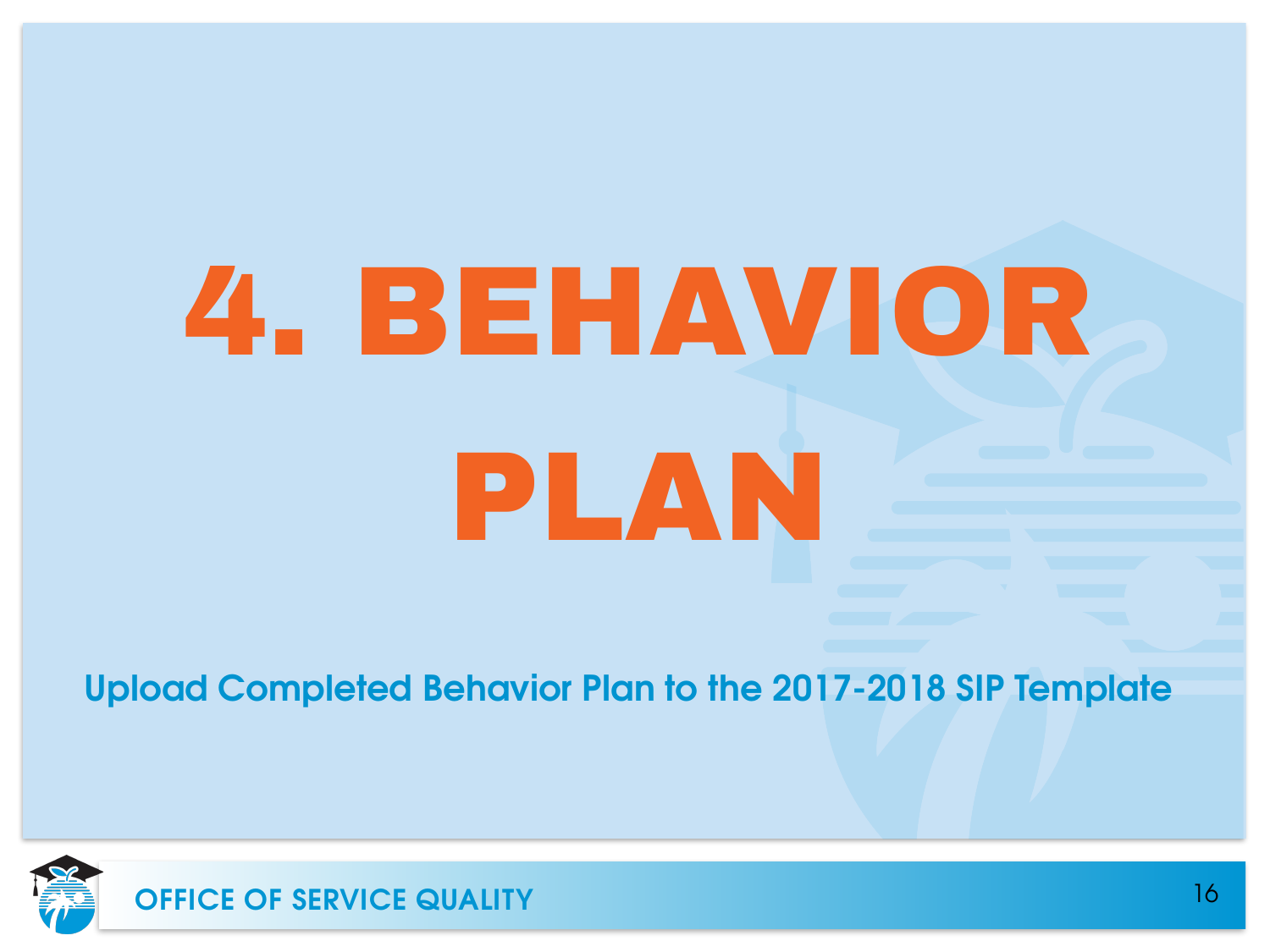

4. BEHAVIOR

PLAN
Upload Completed Behavior Plan to the 2017-2018 SIP Template
# OFFICE OF SERVICE QUALITY
16